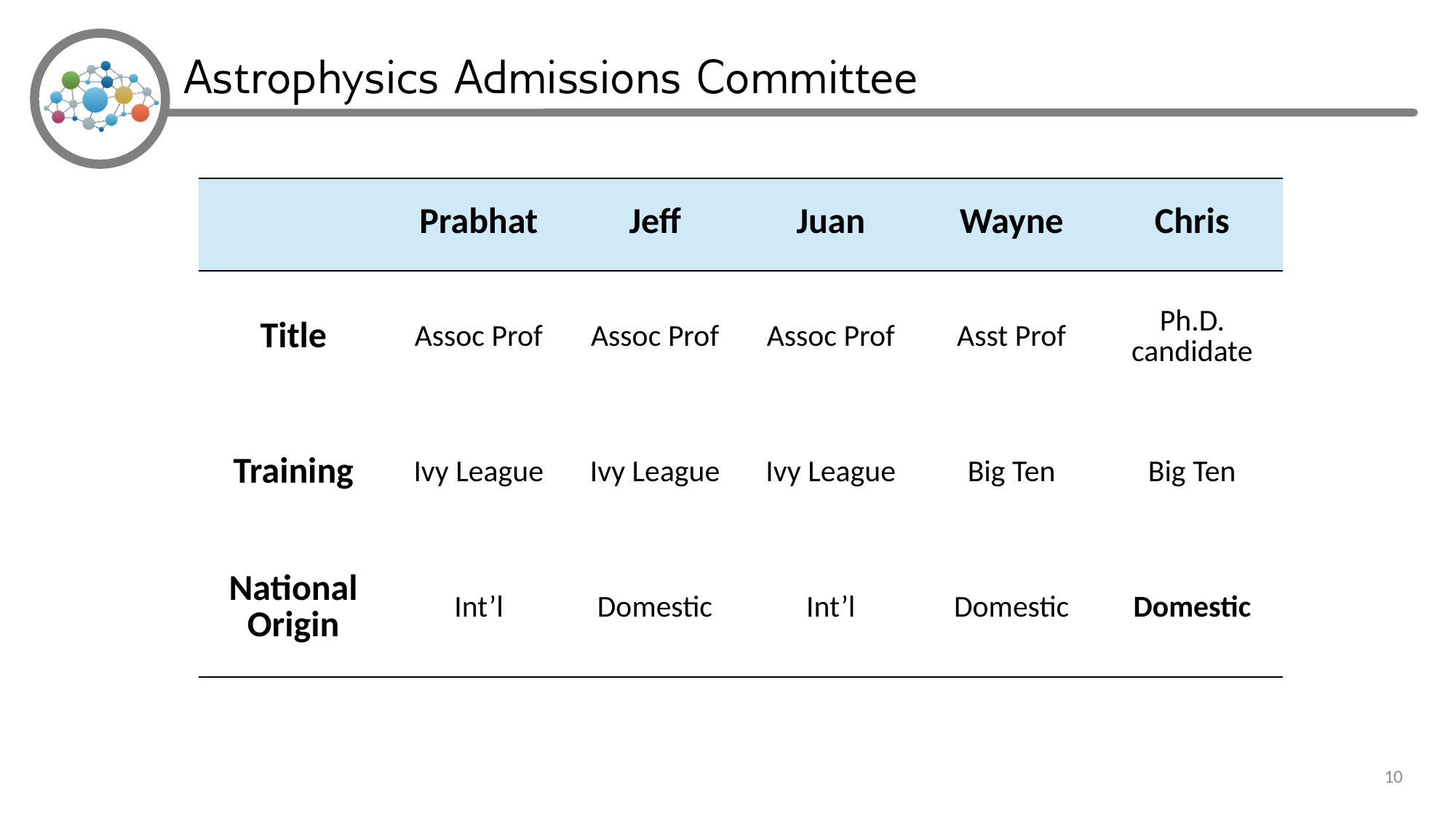

Astrophysics Admissions Committee
|  | Prabhat | Jeff | Juan | Wayne | Chris |
| --- | --- | --- | --- | --- | --- |
| Title | Assoc Prof | Assoc Prof | Assoc Prof | Asst Prof | Ph.D. candidate |
| Training | Ivy League | Ivy League | Ivy League | Big Ten | Big Ten |
| National Origin | Int’l | Domestic | Int’l | Domestic | Domestic |
10